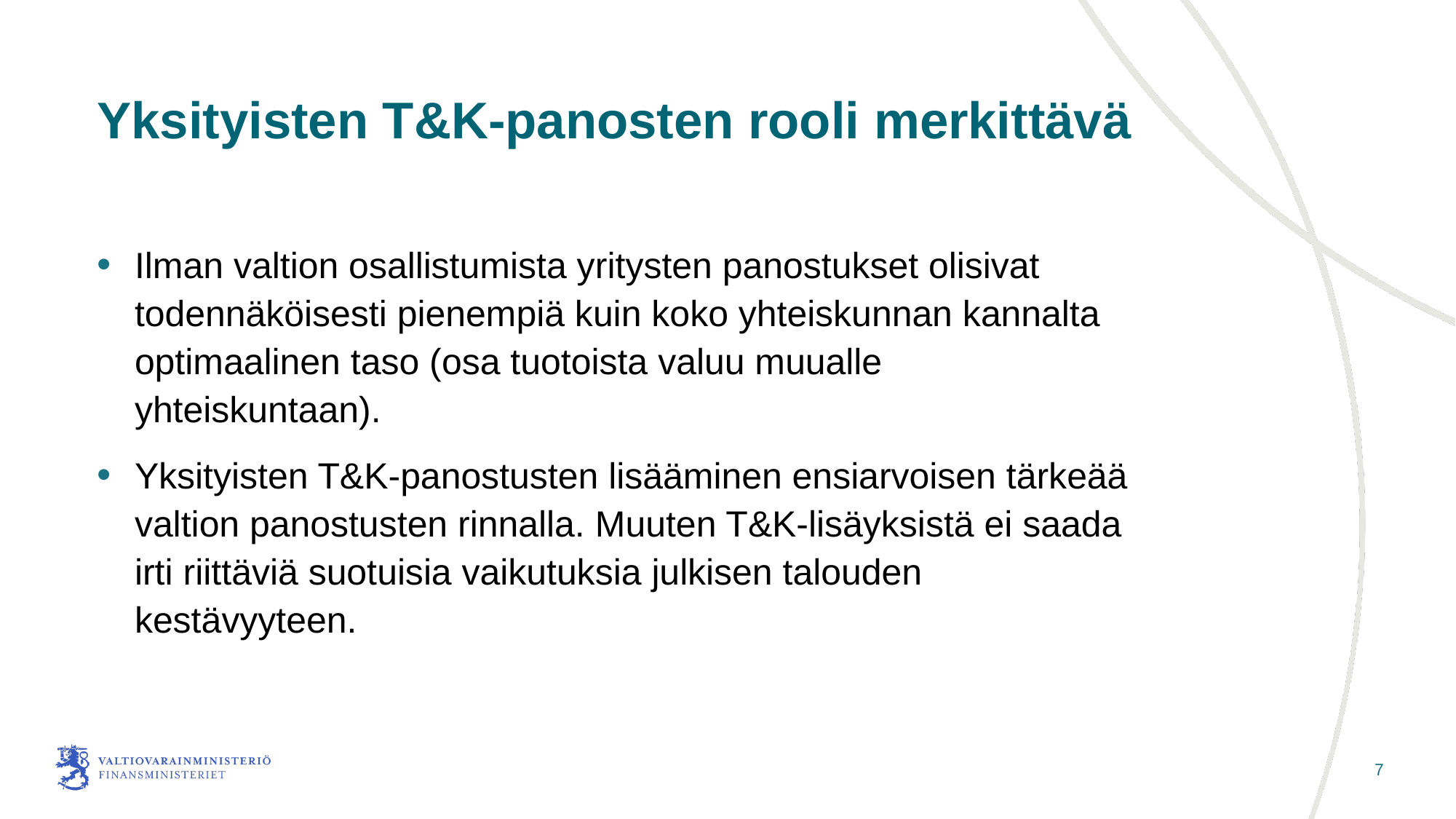

# Yksityisten T&K-panosten rooli merkittävä
Ilman valtion osallistumista yritysten panostukset olisivat todennäköisesti pienempiä kuin koko yhteiskunnan kannalta optimaalinen taso (osa tuotoista valuu muualle yhteiskuntaan).
Yksityisten T&K-panostusten lisääminen ensiarvoisen tärkeää valtion panostusten rinnalla. Muuten T&K-lisäyksistä ei saada irti riittäviä suotuisia vaikutuksia julkisen talouden kestävyyteen.

7